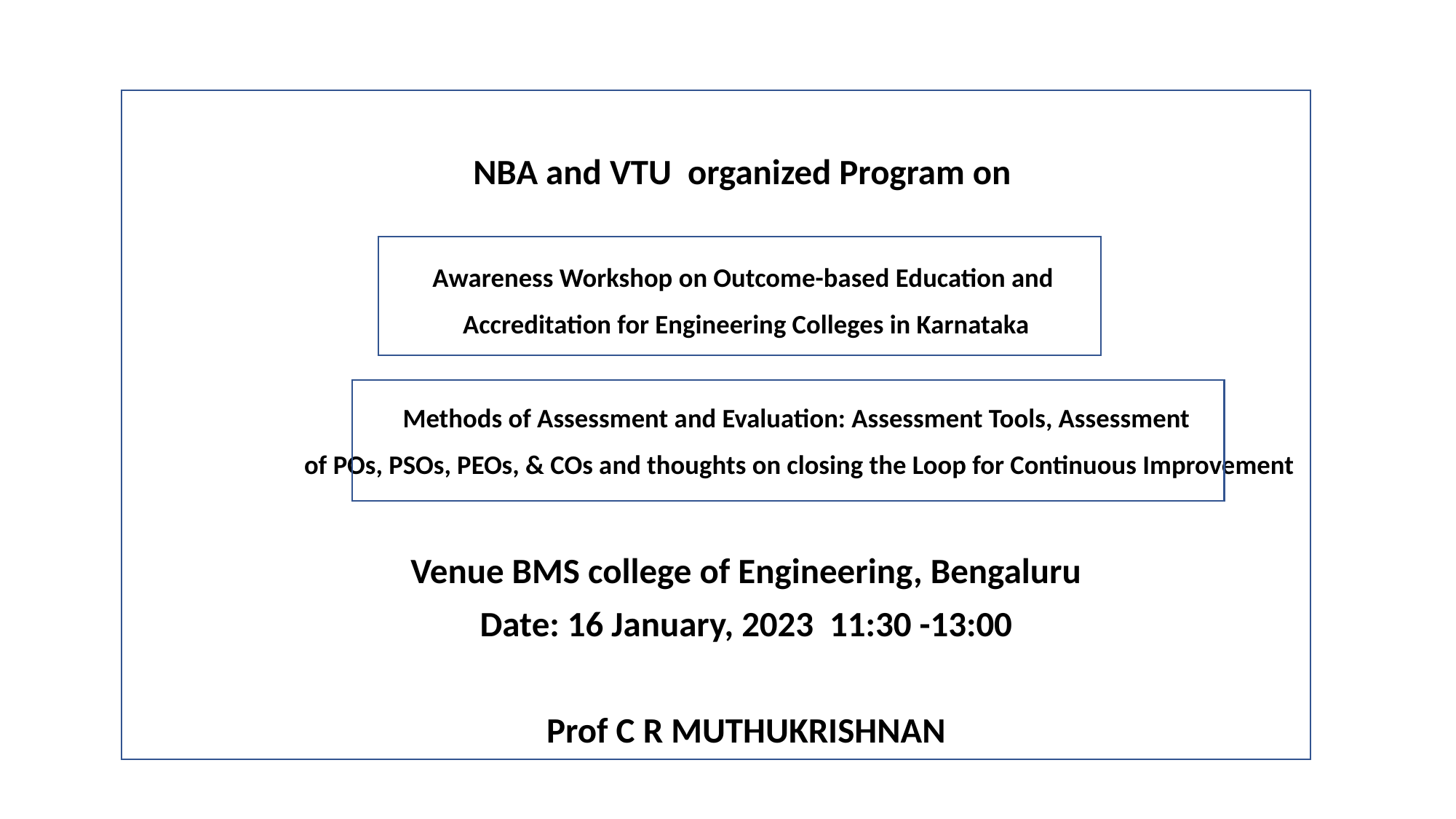

#

NBA and VTU  organized Program on

Awareness Workshop on Outcome-based Education and
Accreditation for Engineering Colleges in Karnataka

	Methods of Assessment and Evaluation: Assessment Tools, Assessment
	of POs, PSOs, PEOs, & COs and thoughts on closing the Loop for Continuous Improvement

Venue BMS college of Engineering, Bengaluru
Date: 16 January, 2023  11:30 -13:00

Prof C R MUTHUKRISHNAN

1